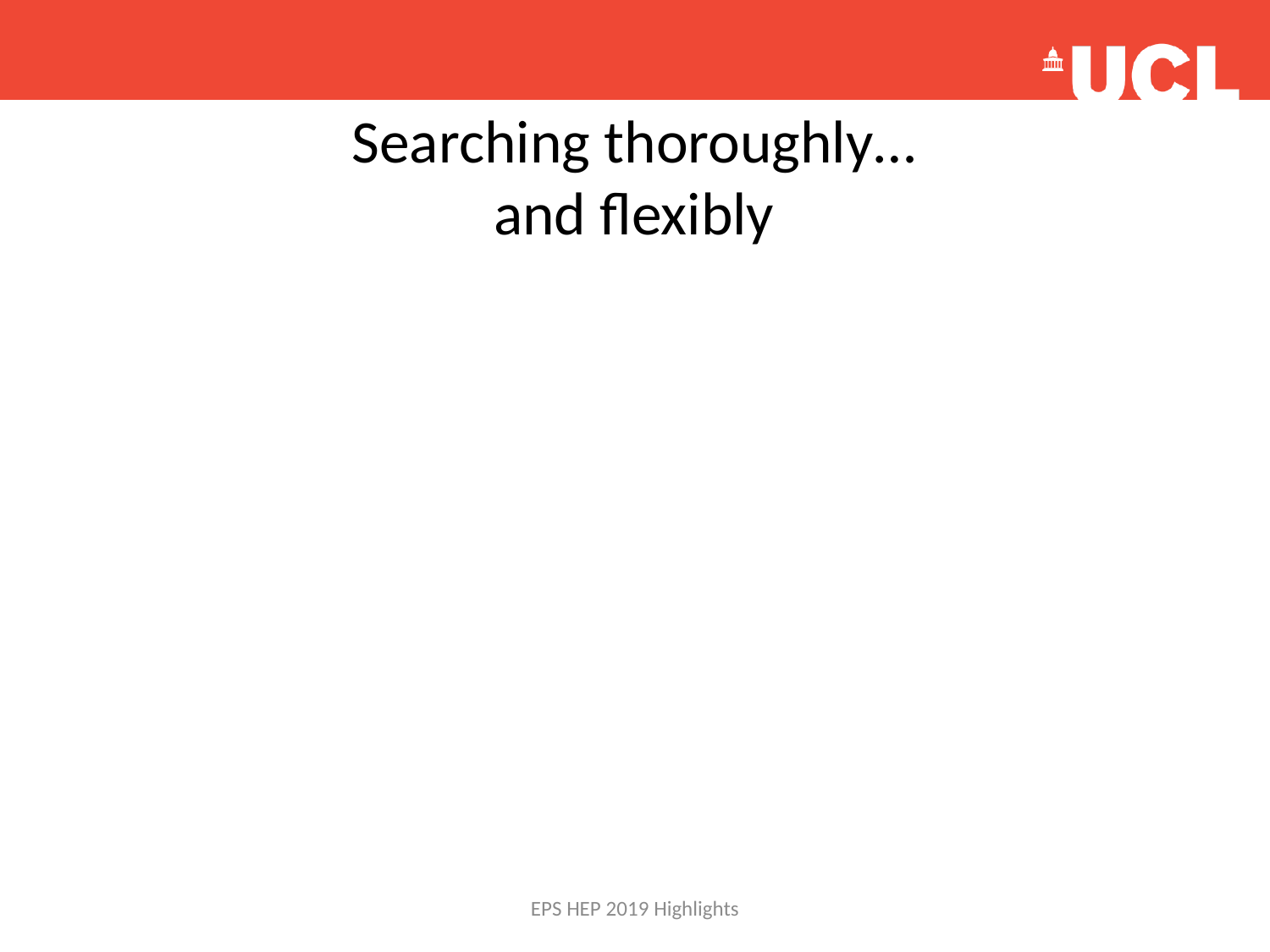

Searching thoroughly…
and flexibly
EPS HEP 2019 Highlights